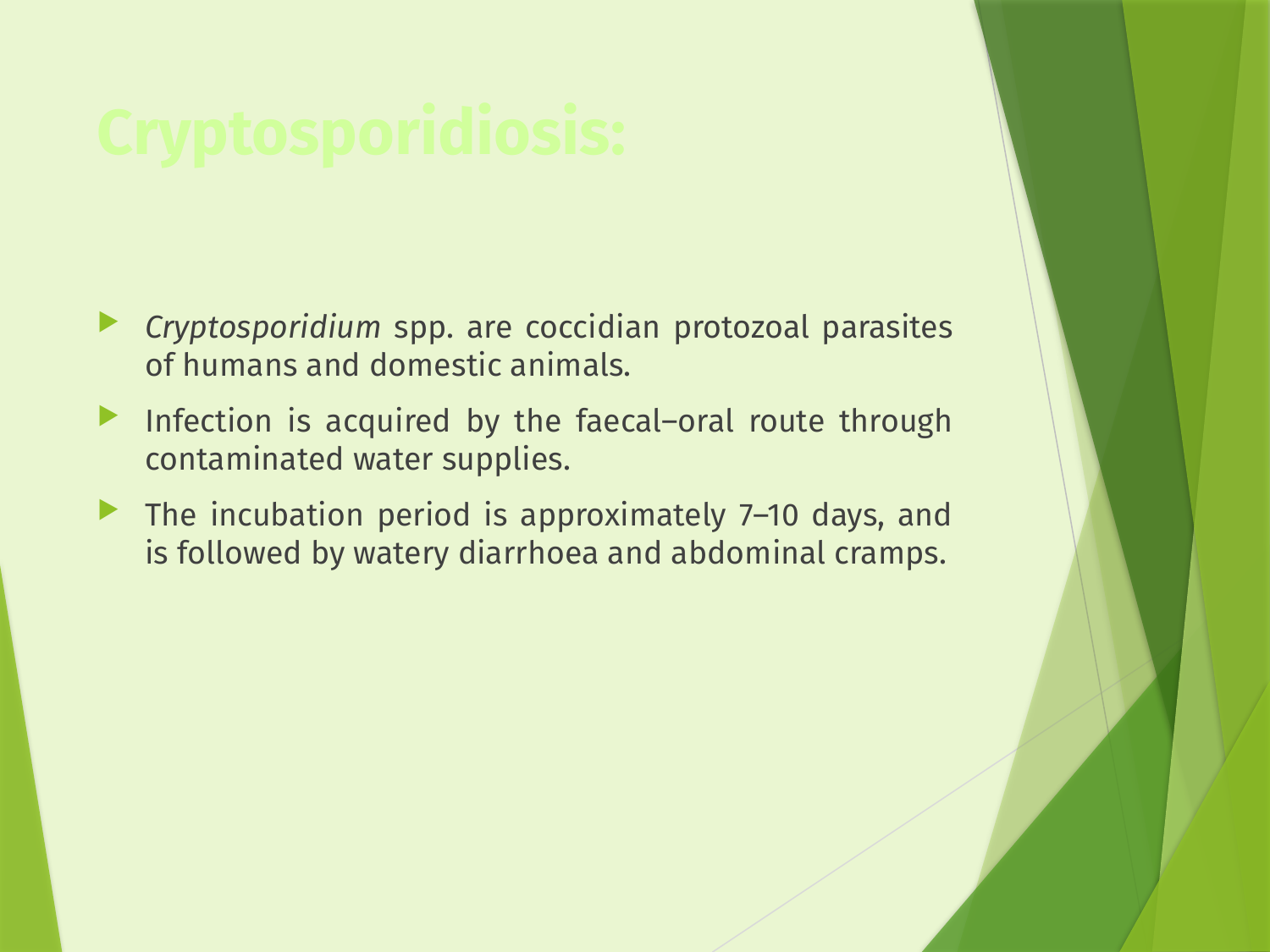

# Cryptosporidiosis:
Cryptosporidium spp. are coccidian protozoal parasites of humans and domestic animals.
Infection is acquired by the faecal–oral route through contaminated water supplies.
The incubation period is approximately 7–10 days, and is followed by watery diarrhoea and abdominal cramps.